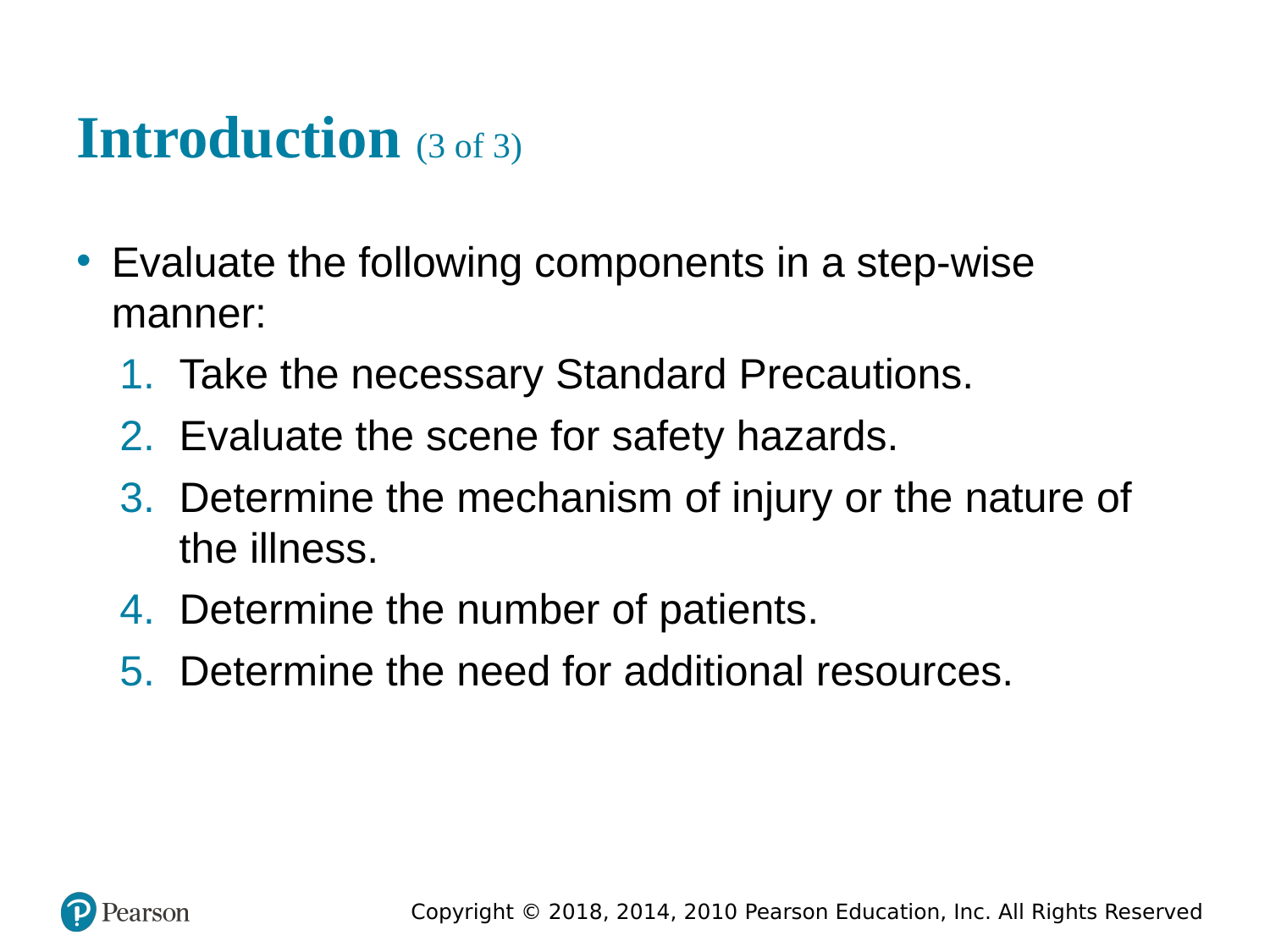

# Introduction (3 of 3)
Evaluate the following components in a step-wise manner:
Take the necessary Standard Precautions.
Evaluate the scene for safety hazards.
Determine the mechanism of injury or the nature of the illness.
Determine the number of patients.
Determine the need for additional resources.